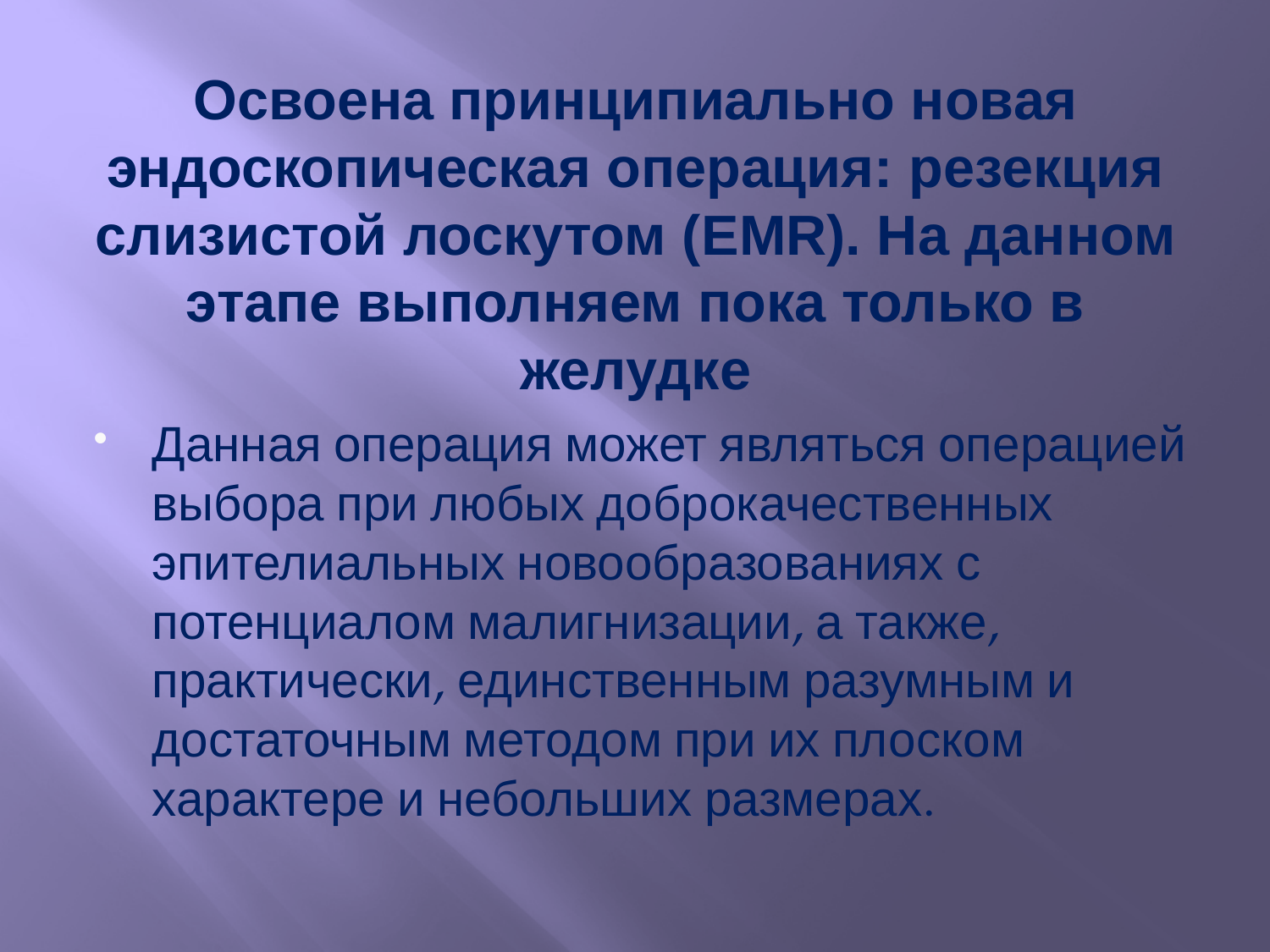

# Освоена принципиально новая эндоскопическая операция: резекция слизистой лоскутом (EMR). На данном этапе выполняем пока только в желудке
Данная операция может являться операцией выбора при любых доброкачественных эпителиальных новообразованиях с потенциалом малигнизации, а также, практически, единственным разумным и достаточным методом при их плоском характере и небольших размерах.